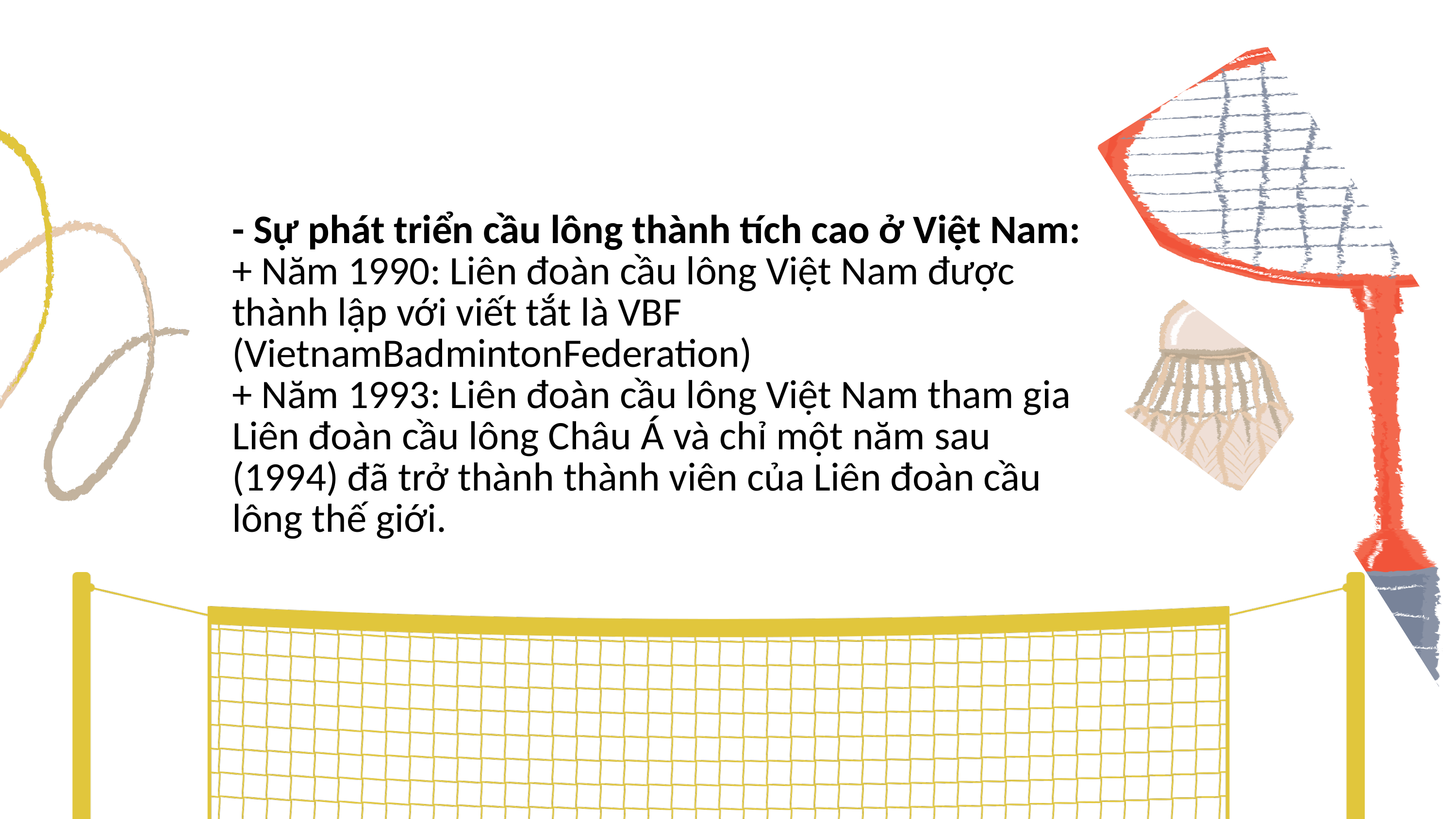

- Sự phát triển cầu lông thành tích cao ở Việt Nam:
+ Năm 1990: Liên đoàn cầu lông Việt Nam được thành lập với viết tắt là VBF (VietnamBadmintonFederation)
+ Năm 1993: Liên đoàn cầu lông Việt Nam tham gia Liên đoàn cầu lông Châu Á và chỉ một năm sau (1994) đã trở thành thành viên của Liên đoàn cầu lông thế giới.